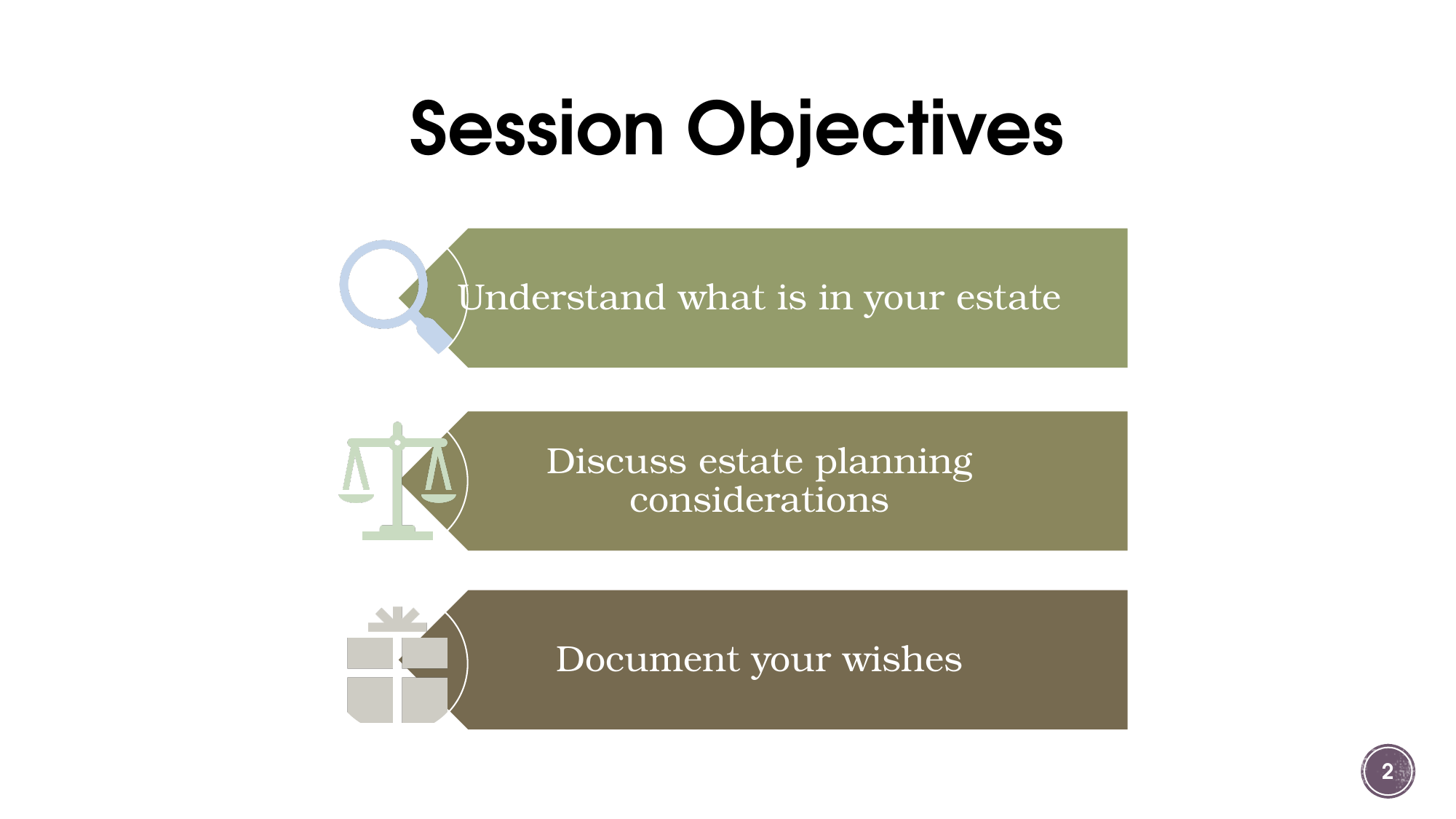

# Session Objectives
Understand what is in your estate
Discuss estate planning considerations
Document your wishes
2